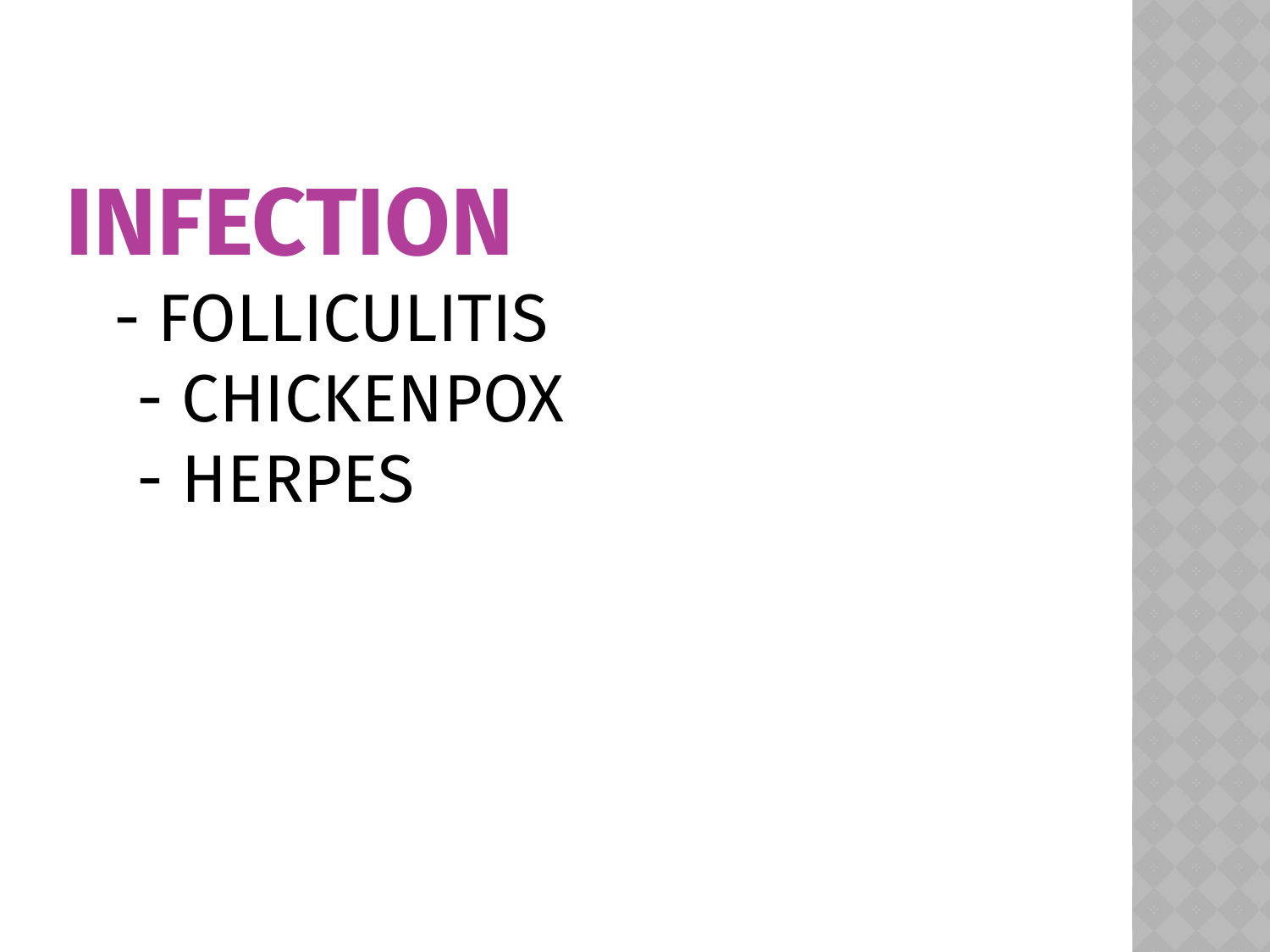

# Infection - Folliculitis - chickenpox - Herpes